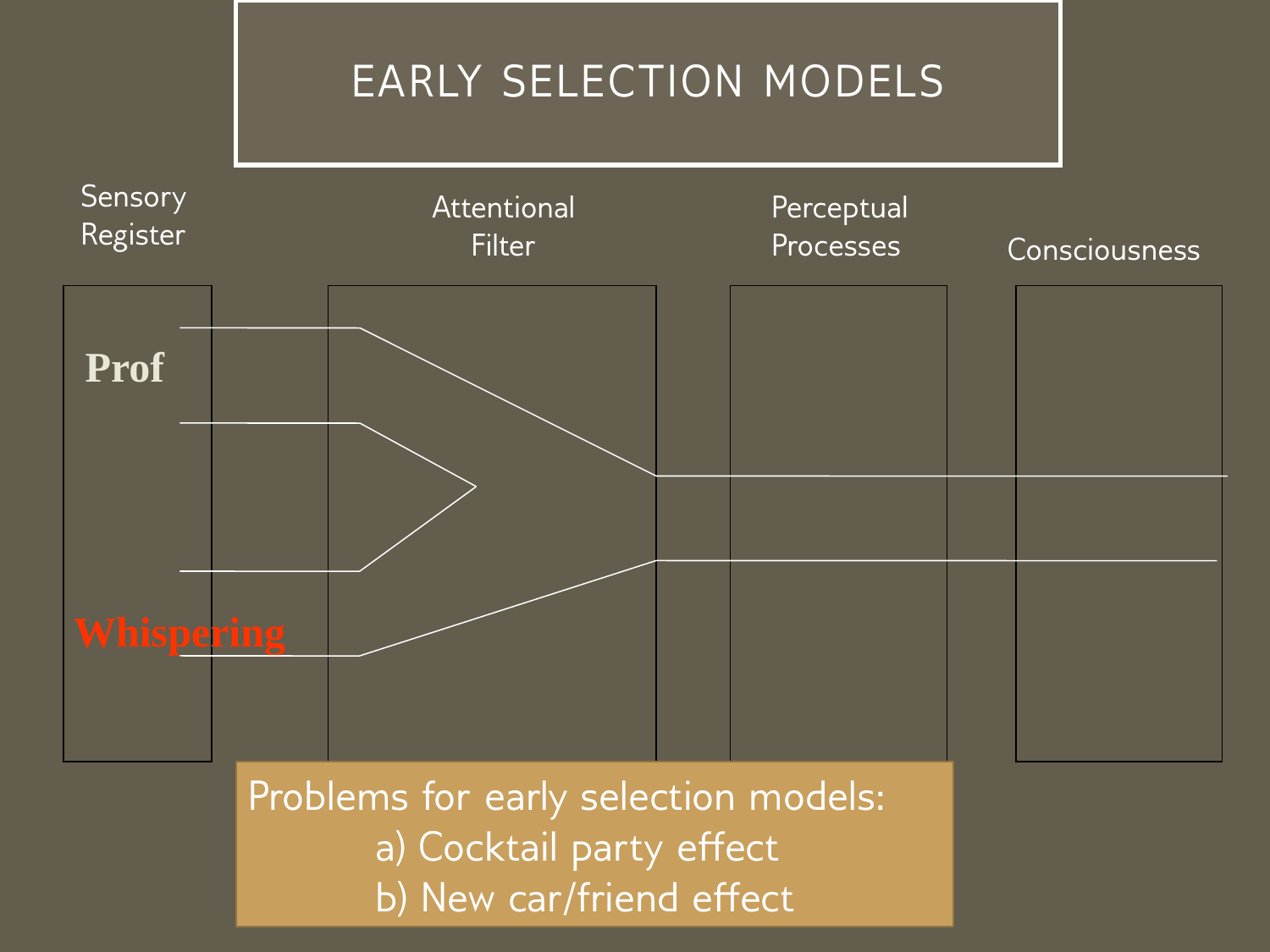

# Early Selection Models
Sensory
Register
Attentional
Filter
Perceptual
Processes
Consciousness

Prof.

Whispering

Problems for early selection models:
	a) Cocktail party effect
	b) New car/friend effect